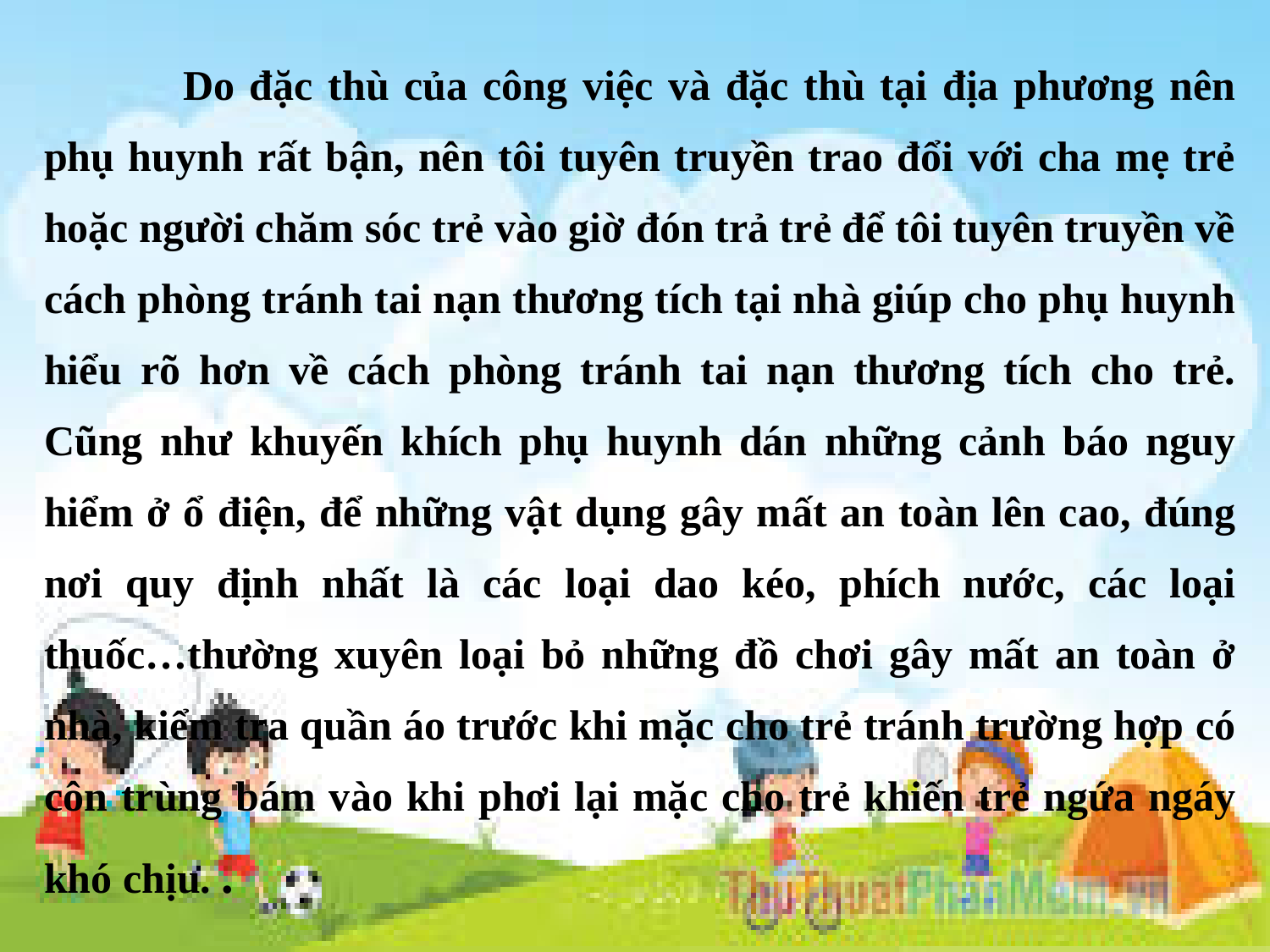

Do đặc thù của công việc và đặc thù tại địa phương nên phụ huynh rất bận, nên tôi tuyên truyền trao đổi với cha mẹ trẻ hoặc người chăm sóc trẻ vào giờ đón trả trẻ để tôi tuyên truyền về cách phòng tránh tai nạn thương tích tại nhà giúp cho phụ huynh hiểu rõ hơn về cách phòng tránh tai nạn thương tích cho trẻ. Cũng như khuyến khích phụ huynh dán những cảnh báo nguy hiểm ở ổ điện, để những vật dụng gây mất an toàn lên cao, đúng nơi quy định nhất là các loại dao kéo, phích nước, các loại thuốc…thường xuyên loại bỏ những đồ chơi gây mất an toàn ở nhà, kiểm tra quần áo trước khi mặc cho trẻ tránh trường hợp có côn trùng bám vào khi phơi lại mặc cho trẻ khiến trẻ ngứa ngáy khó chịu. .